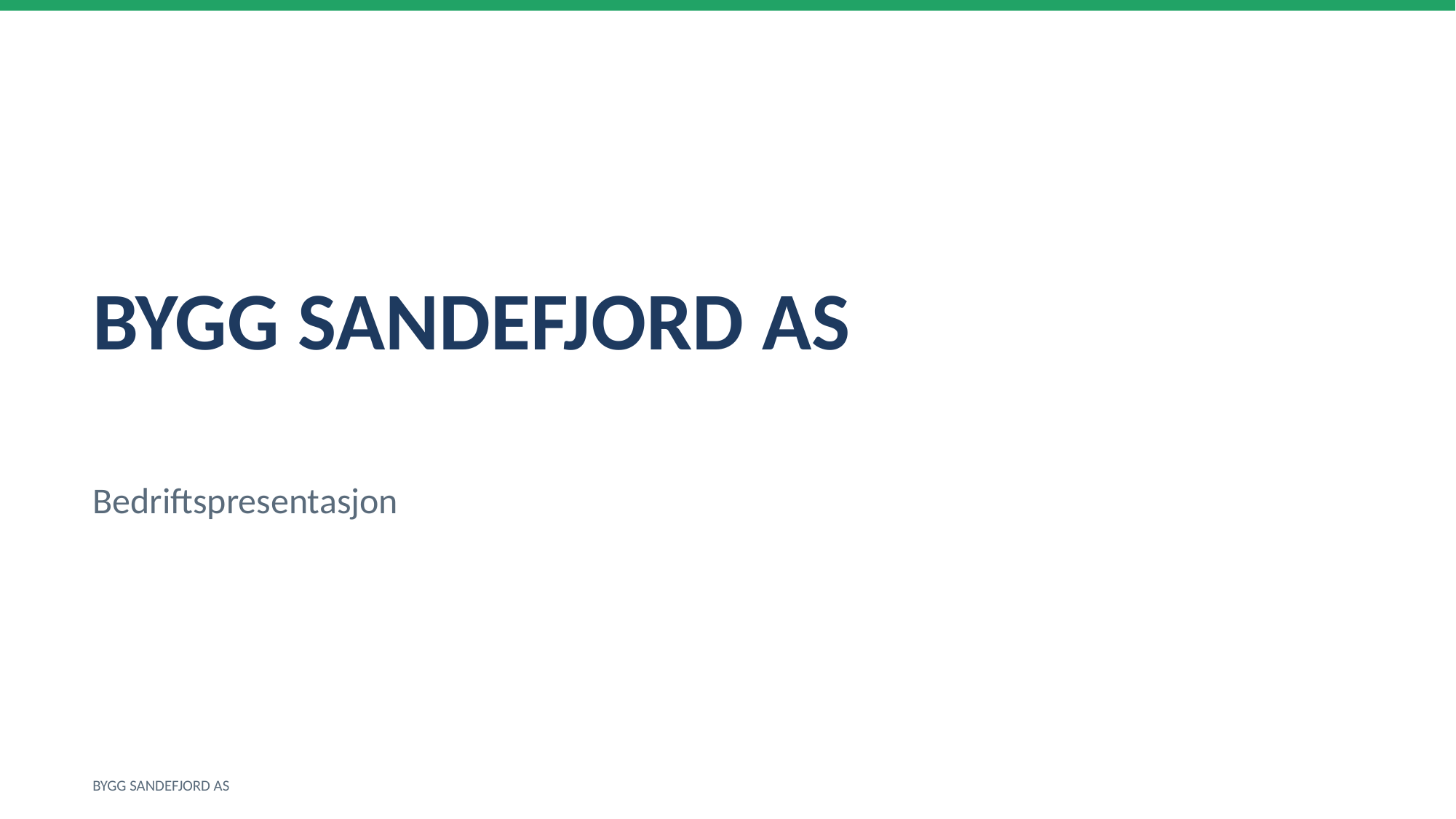

BYGG SANDEFJORD AS
Bedriftspresentasjon
BYGG SANDEFJORD AS